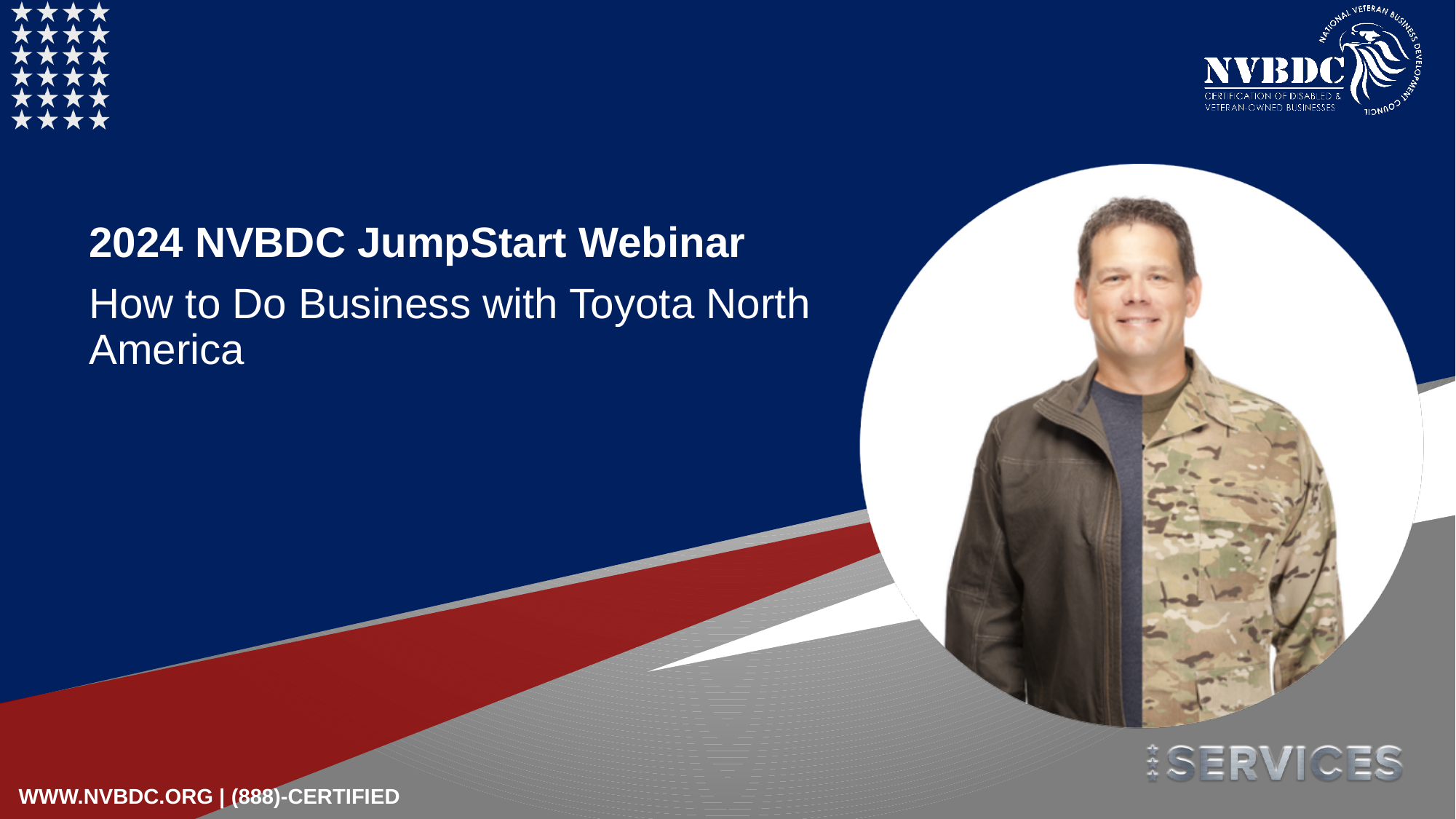

2024 NVBDC JumpStart Webinar
How to Do Business with Toyota North America